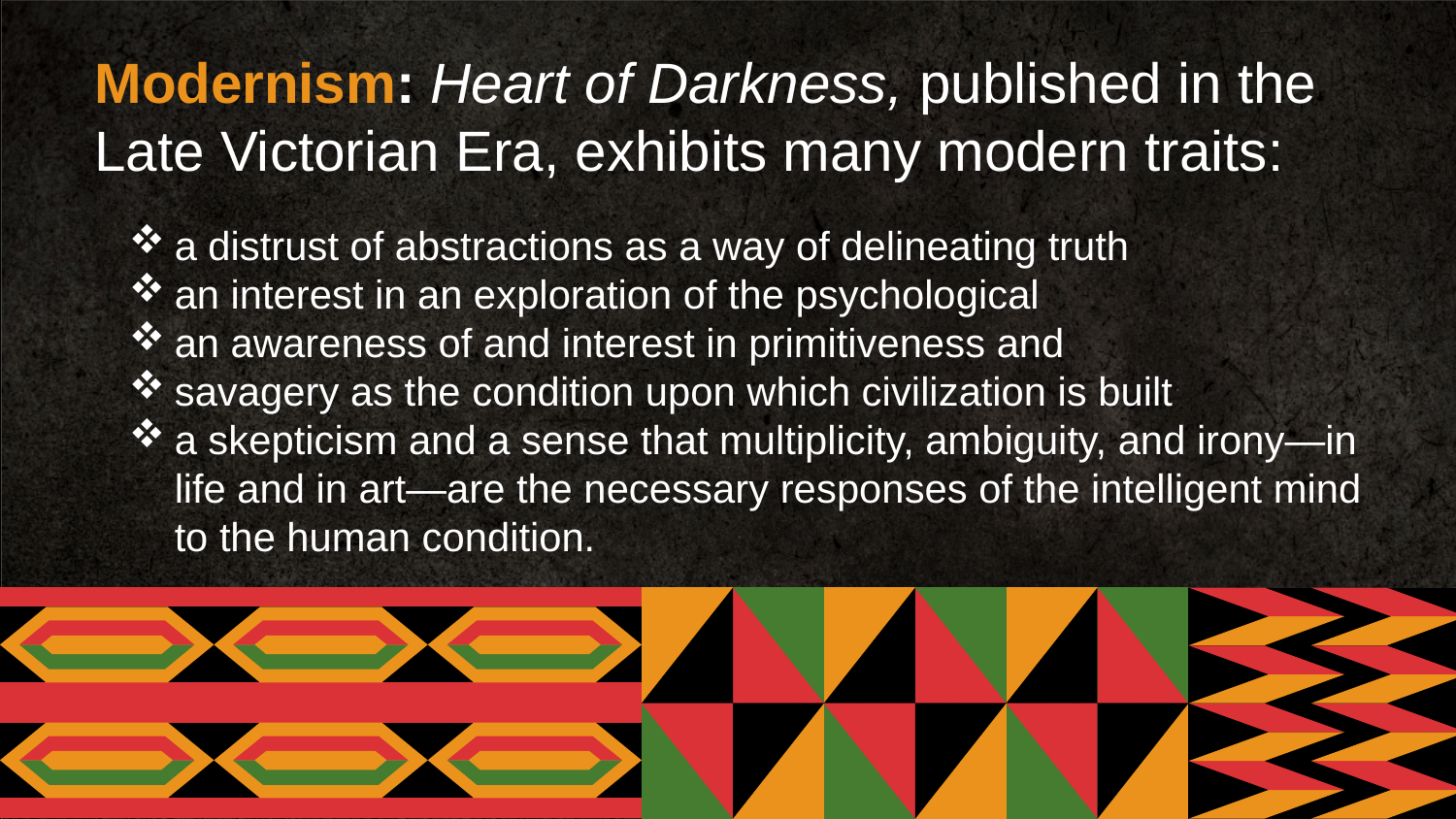

Modernism: Heart of Darkness, published in the Late Victorian Era, exhibits many modern traits:
a distrust of abstractions as a way of delineating truth
an interest in an exploration of the psychological
an awareness of and interest in primitiveness and
savagery as the condition upon which civilization is built
a skepticism and a sense that multiplicity, ambiguity, and irony—in life and in art—are the necessary responses of the intelligent mind to the human condition.